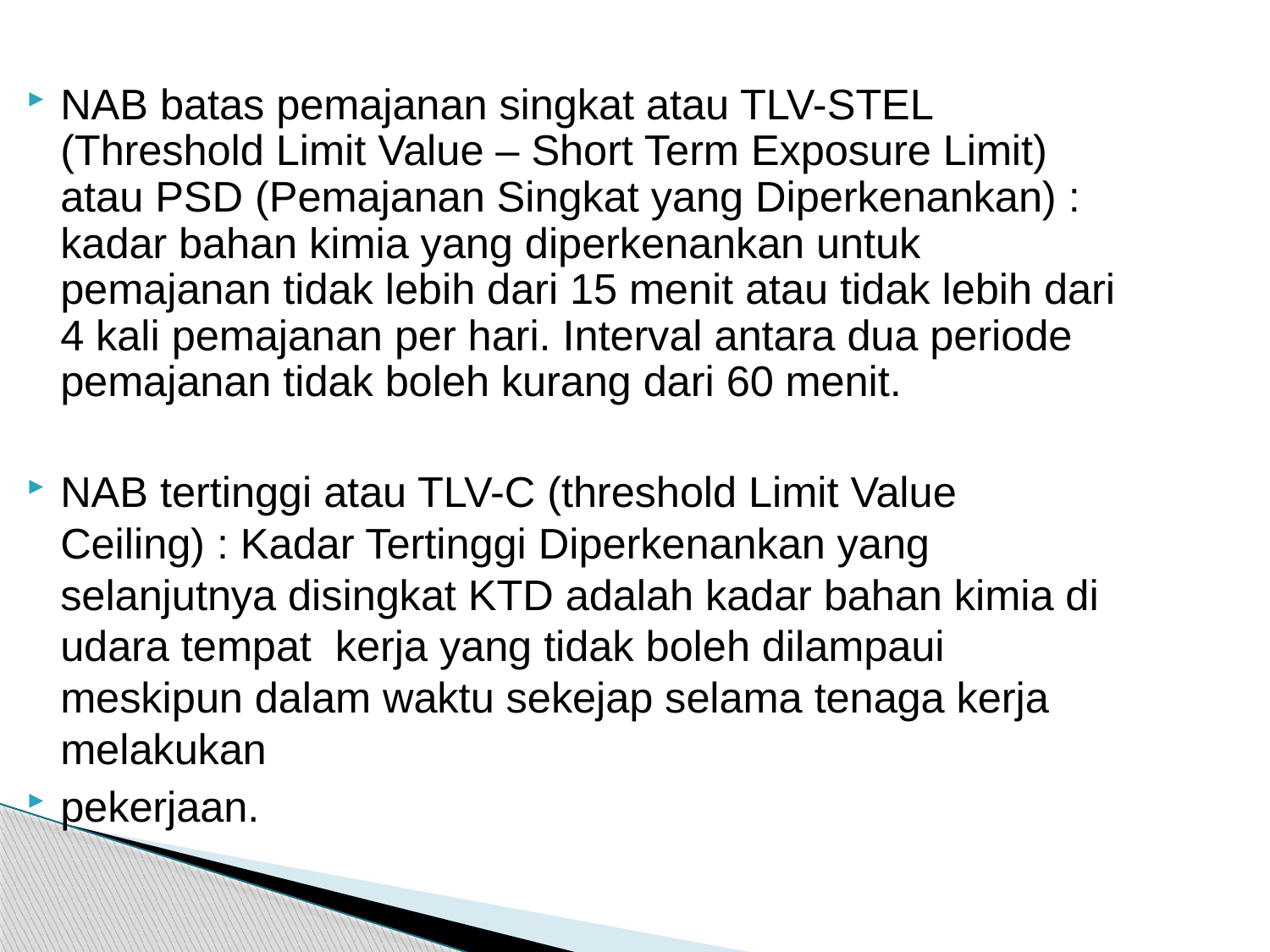

NAB batas pemajanan singkat atau TLV-STEL (Threshold Limit Value – Short Term Exposure Limit) atau PSD (Pemajanan Singkat yang Diperkenankan) : kadar bahan kimia yang diperkenankan untuk pemajanan tidak lebih dari 15 menit atau tidak lebih dari 4 kali pemajanan per hari. Interval antara dua periode pemajanan tidak boleh kurang dari 60 menit.

NAB tertinggi atau TLV-C (threshold Limit Value Ceiling) : Kadar Tertinggi Diperkenankan yang selanjutnya disingkat KTD adalah kadar bahan kimia di udara tempat  kerja yang tidak boleh dilampaui meskipun dalam waktu sekejap selama tenaga kerja melakukan
pekerjaan.